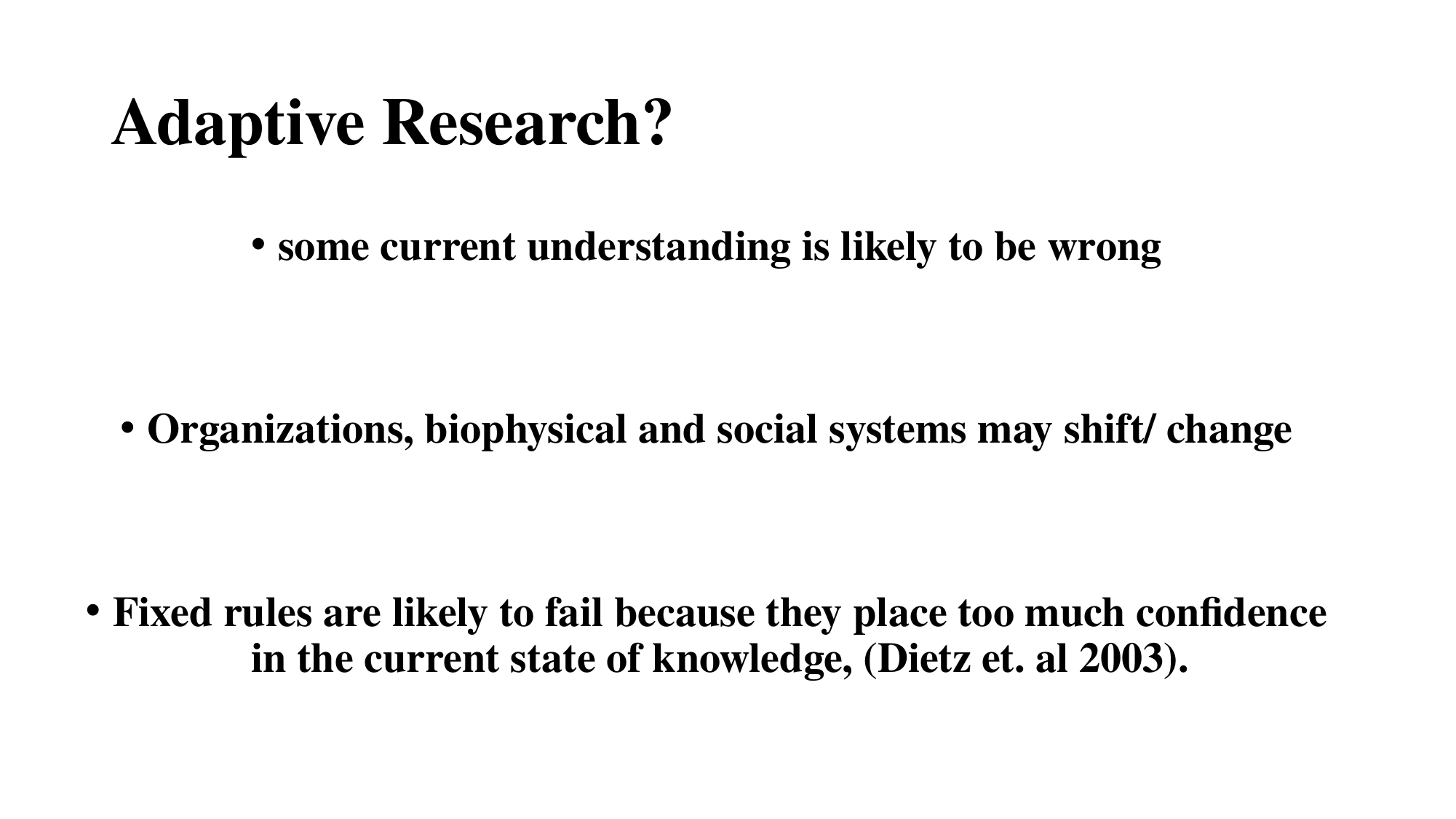

# Adaptive Research?
some current understanding is likely to be wrong

Organizations, biophysical and social systems may shift/ change

Fixed rules are likely to fail because they place too much confidence in the current state of knowledge, (Dietz et. al 2003).